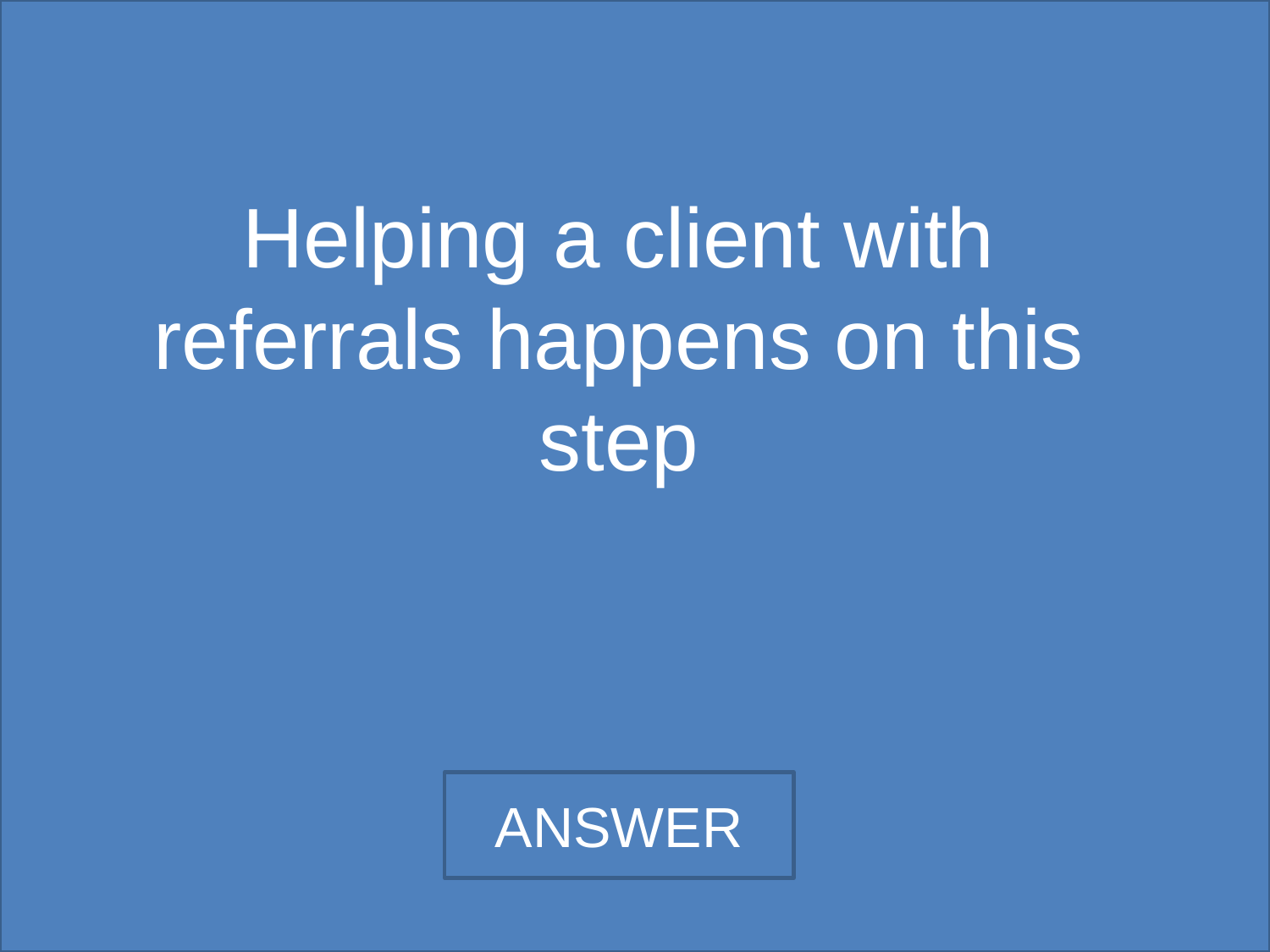

MR FEEF40
Helping a client with referrals happens on this step